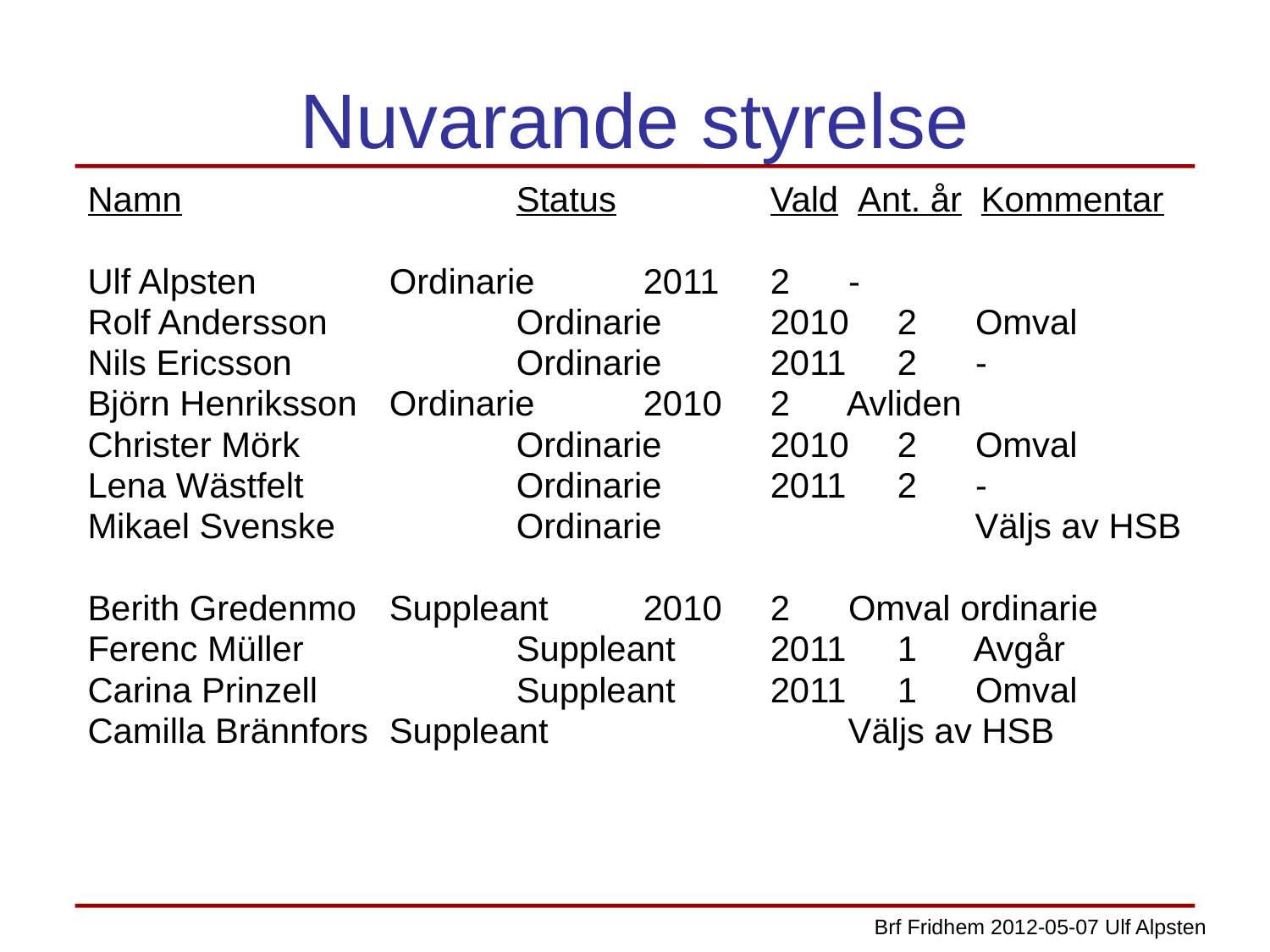

# Nuvarande styrelse

Namn			Status		Vald  Ant. år  Kommentar

Ulf Alpsten		Ordinarie	2011	2      -
Rolf Andersson		Ordinarie	2010	2      Omval
Nils Ericsson		Ordinarie	2011	2      -
Björn Henriksson	Ordinarie	2010	2      Avliden
Christer Mörk		Ordinarie	2010	2      Omval
Lena Wästfelt		Ordinarie	2011	2      -
Mikael Svenske		Ordinarie		        Väljs av HSB

Berith Gredenmo	Suppleant	2010	2      Omval ordinarie
Ferenc Müller		Suppleant	2011	1      Avgår
Carina Prinzell		Suppleant	2011	1      Omval
Camilla Brännfors	Suppleant		        Väljs av HSB

Brf Fridhem 2012-05-07 Ulf Alpsten